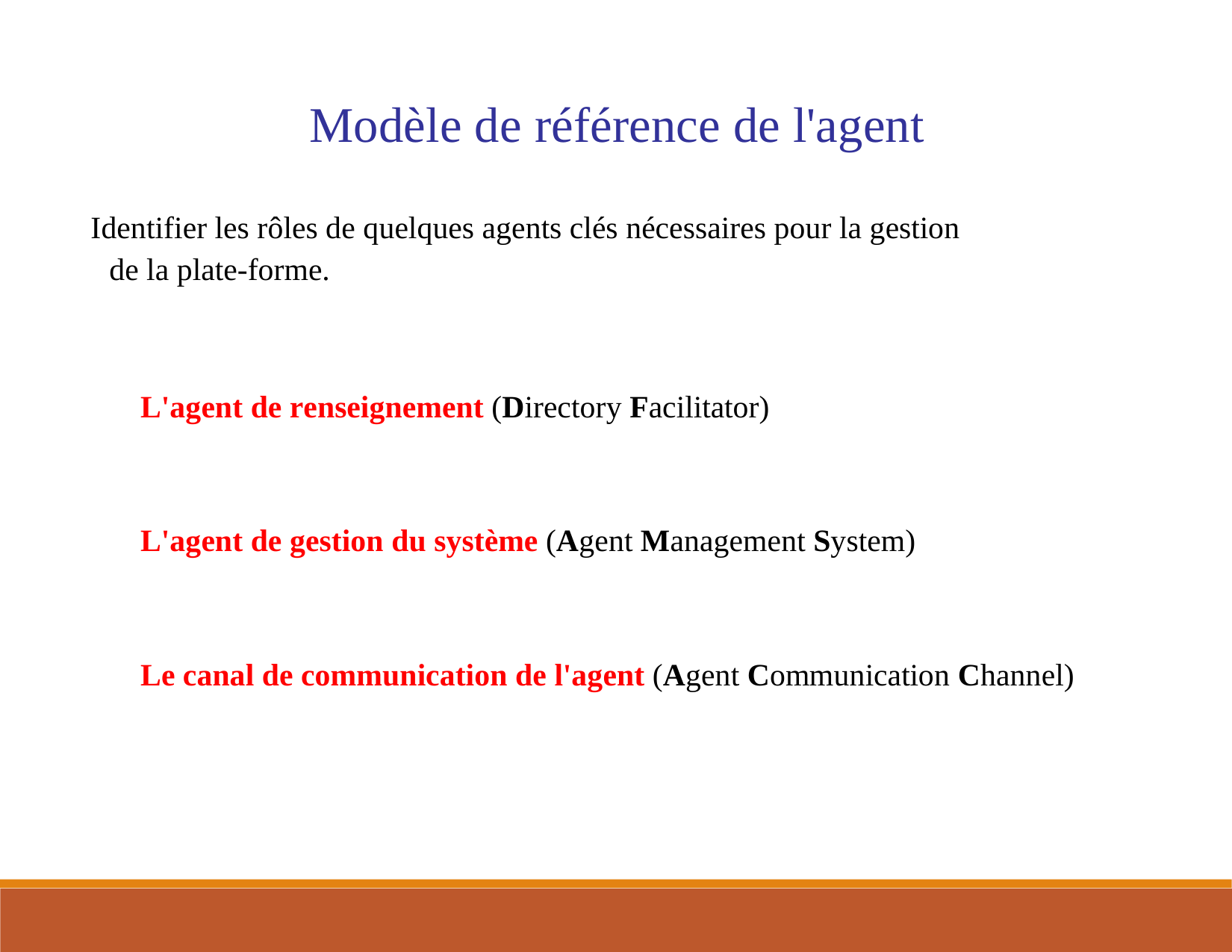

Modèle de référence de l'agent
   Identifier les rôles de quelques agents clés nécessaires pour la gestion
de la plate-forme.
  L'agent de renseignement (Directory Facilitator)
  L'agent de gestion du système (Agent Management System)
  Le canal de communication de l'agent (Agent Communication Channel)